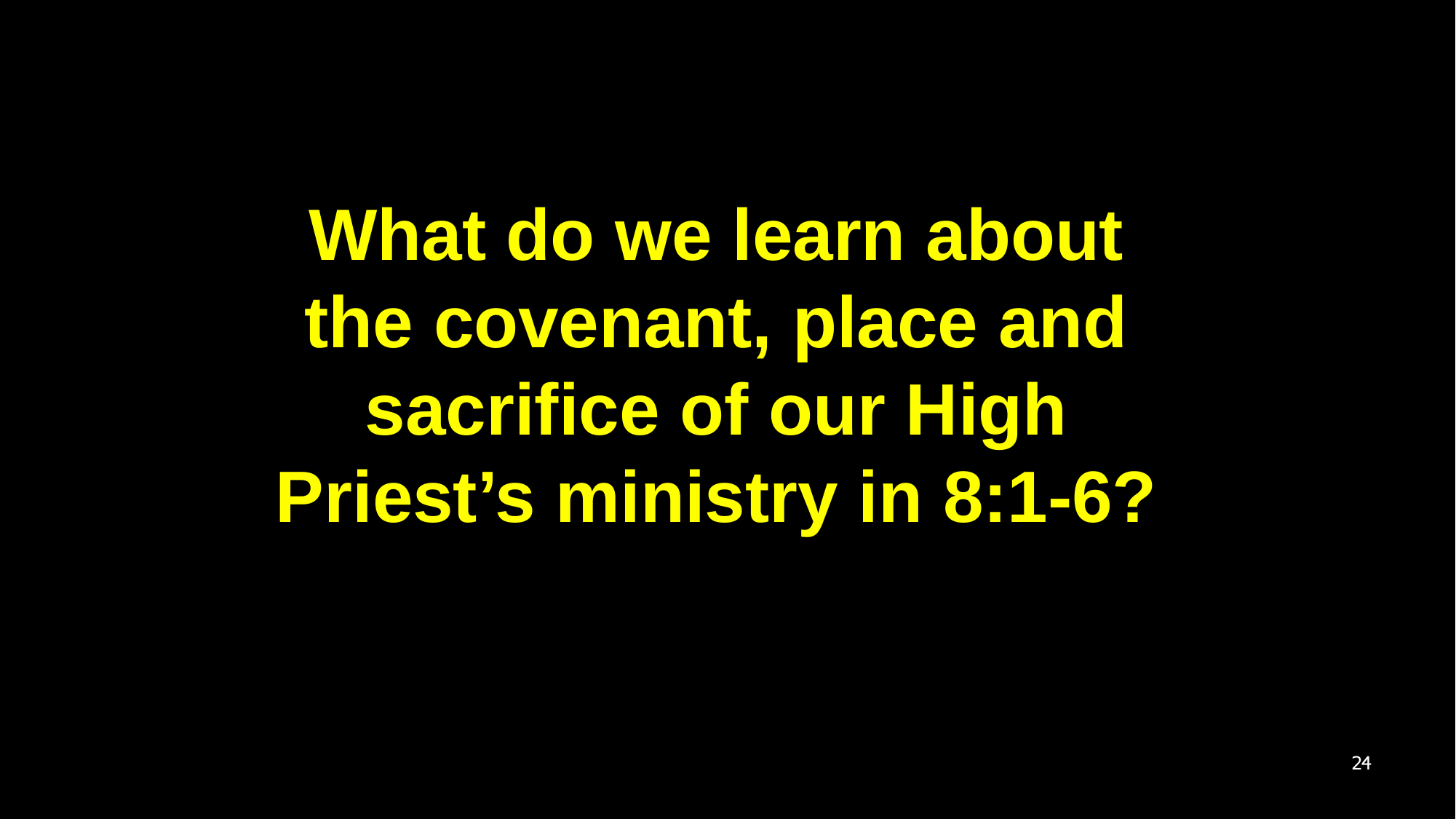

# What do we learn about the covenant, place and sacrifice of our High Priest’s ministry in 8:1-6?
24